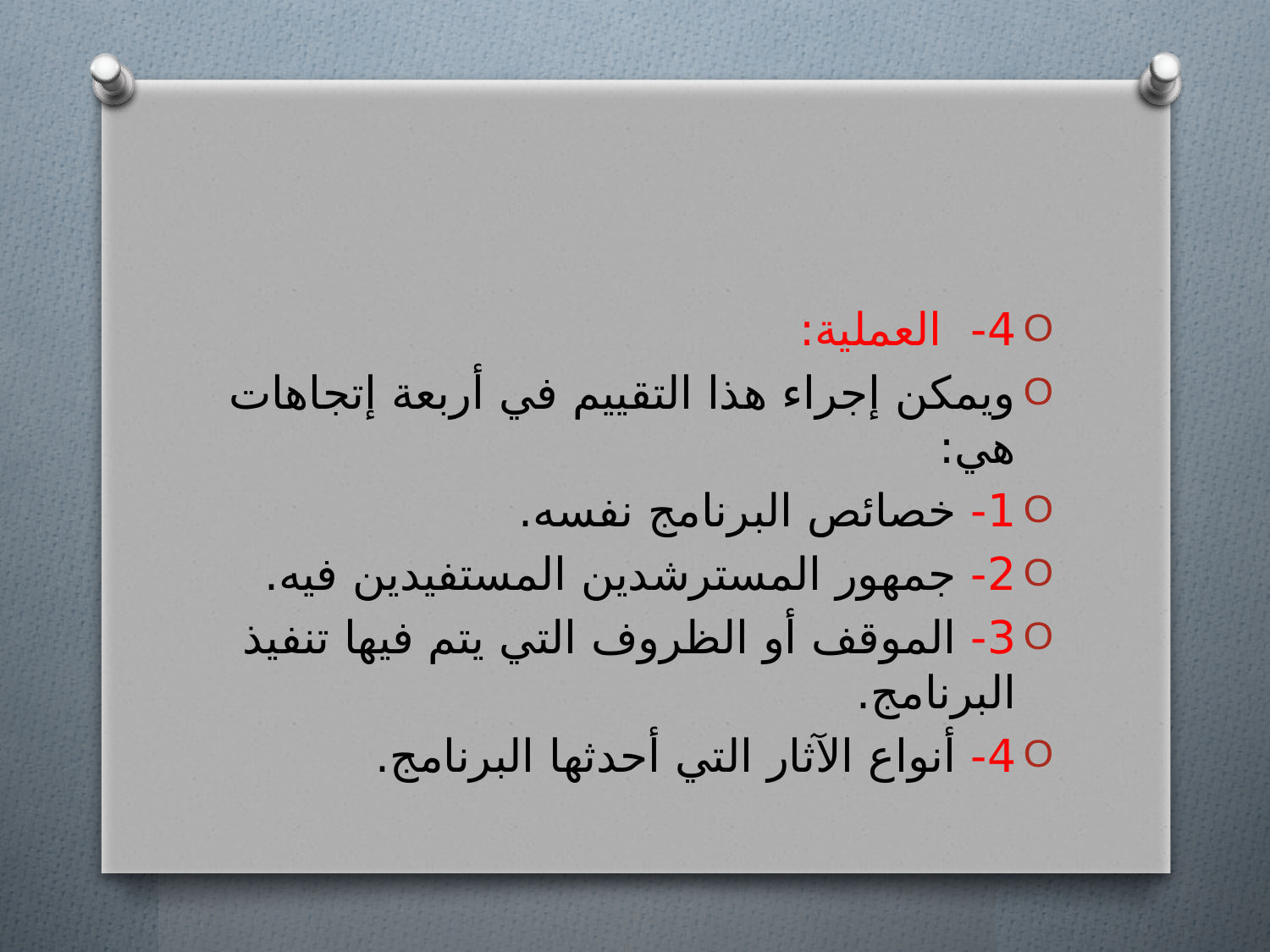

#
4-  العملية:
ويمكن إجراء هذا التقييم في أربعة إتجاهات هي:
1- خصائص البرنامج نفسه.
2- جمهور المسترشدين المستفيدين فيه.
3- الموقف أو الظروف التي يتم فيها تنفيذ البرنامج.
4- أنواع الآثار التي أحدثها البرنامج.